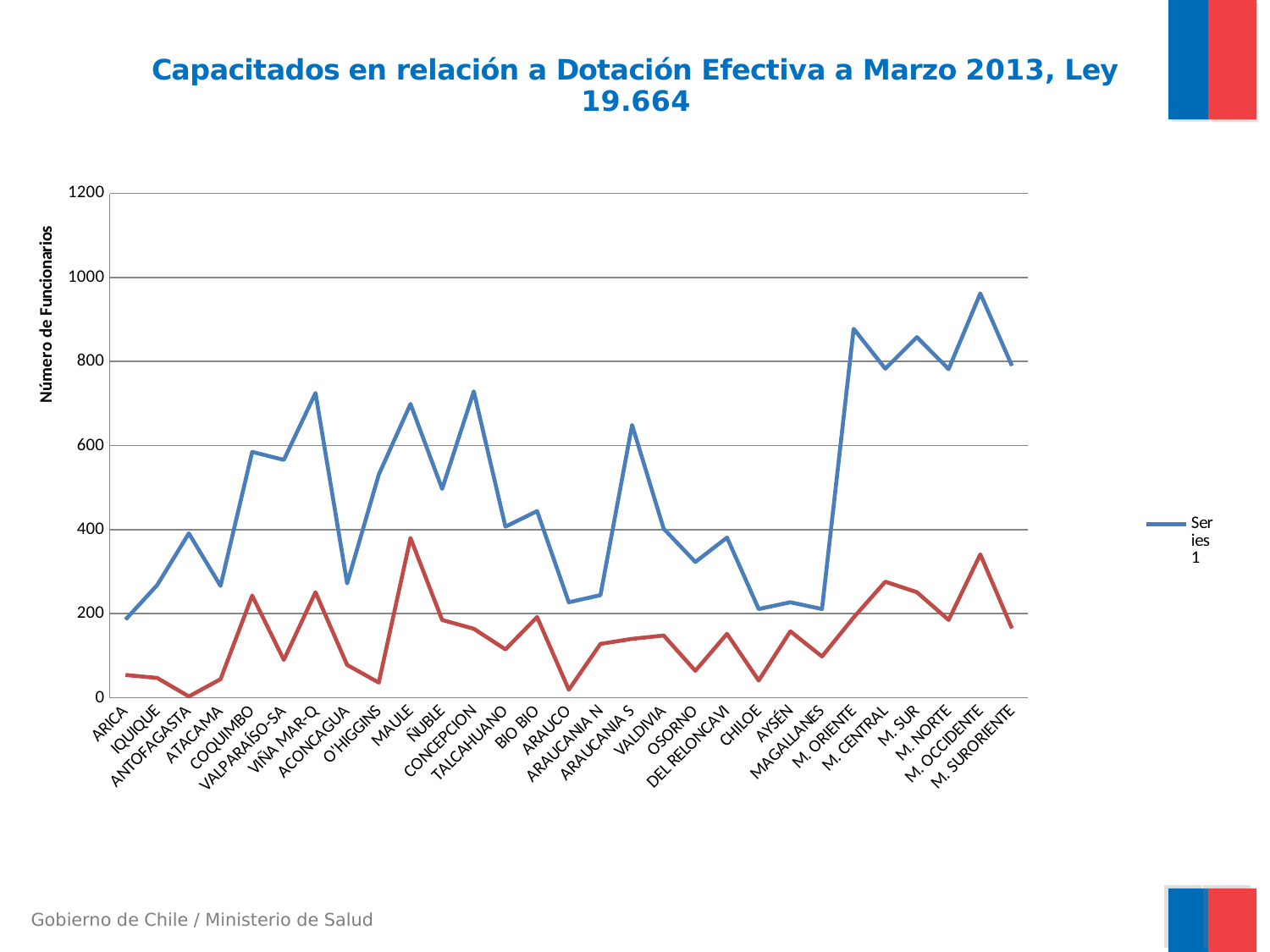

### Chart: Capacitados en relación a Dotación Efectiva a Marzo 2013, Ley 19.664

| Category |  |  |
|---|---|---|
| ARICA | 186.0 | 54.0 |
| IQUIQUE | 268.0 | 47.0 |
| ANTOFAGASTA | 391.0 | 3.0 |
| ATACAMA | 266.0 | 44.0 |
| COQUIMBO | 585.0 | 243.0 |
| VALPARAÍSO-SA | 566.0 | 90.0 |
| VIÑA MAR-Q | 725.0 | 251.0 |
| ACONCAGUA | 272.0 | 78.0 |
| O'HIGGINS | 531.0 | 36.0 |
| MAULE | 699.0 | 380.0 |
| ÑUBLE | 497.0 | 185.0 |
| CONCEPCION | 729.0 | 164.0 |
| TALCAHUANO | 407.0 | 115.0 |
| BIO BIO | 444.0 | 192.0 |
| ARAUCO | 227.0 | 19.0 |
| ARAUCANIA N | 244.0 | 128.0 |
| ARAUCANIA S | 649.0 | 140.0 |
| VALDIVIA | 402.0 | 148.0 |
| OSORNO | 323.0 | 64.0 |
| DEL RELONCAVI | 381.0 | 152.0 |
| CHILOE | 211.0 | 41.0 |
| AYSÉN | 227.0 | 158.0 |
| MAGALLANES | 211.0 | 98.0 |
| M. ORIENTE | 878.0 | 191.0 |
| M. CENTRAL | 783.0 | 276.0 |
| M. SUR | 858.0 | 251.0 |
| M. NORTE | 782.0 | 185.0 |
| M. OCCIDENTE | 962.0 | 341.0 |
| M. SURORIENTE | 790.0 | 165.0 |